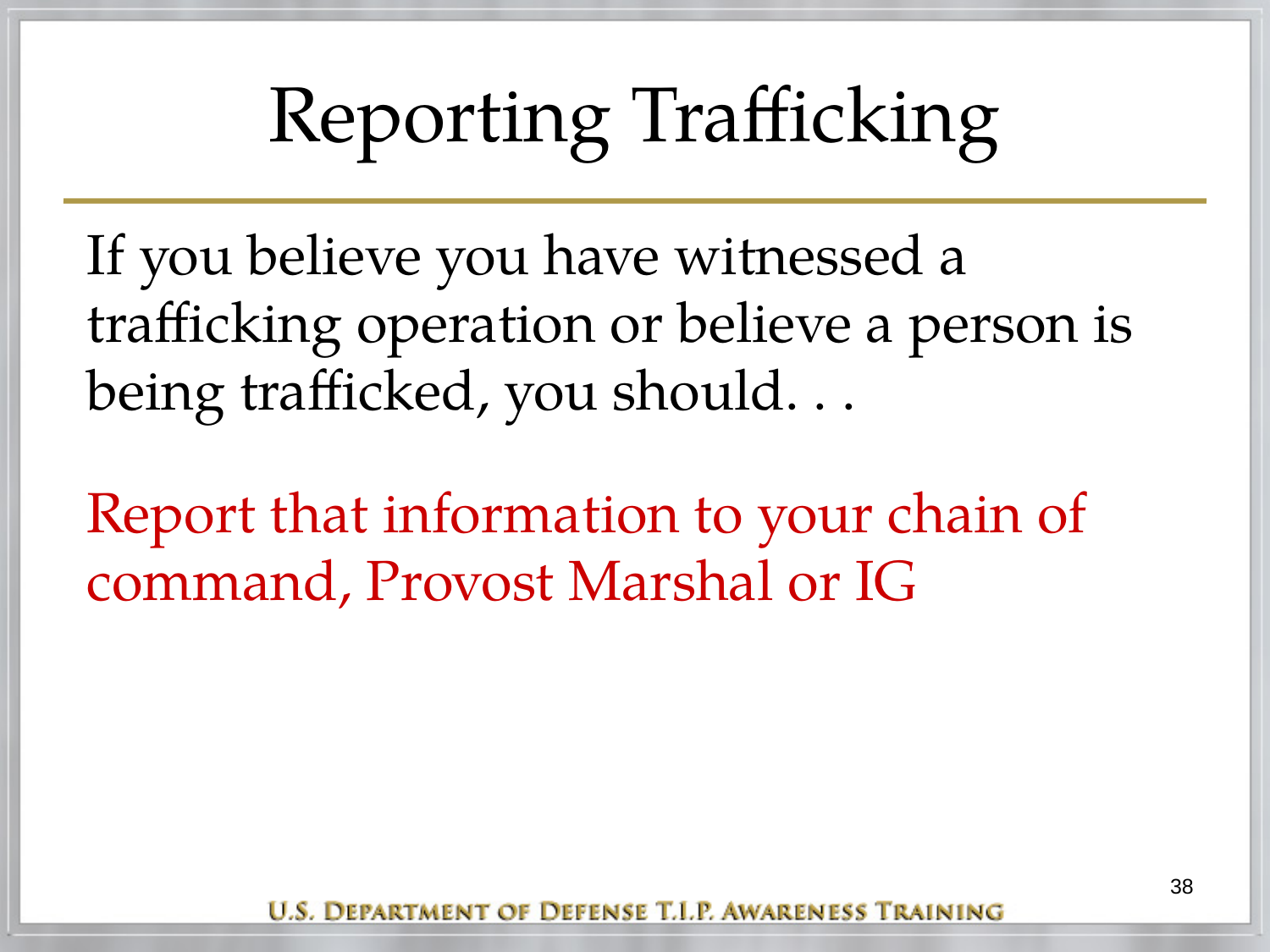

# Reporting Trafficking
If you believe you have witnessed a trafficking operation or believe a person is being trafficked, you should. . .

Report that information to your chain of command, Provost Marshal or IG
38